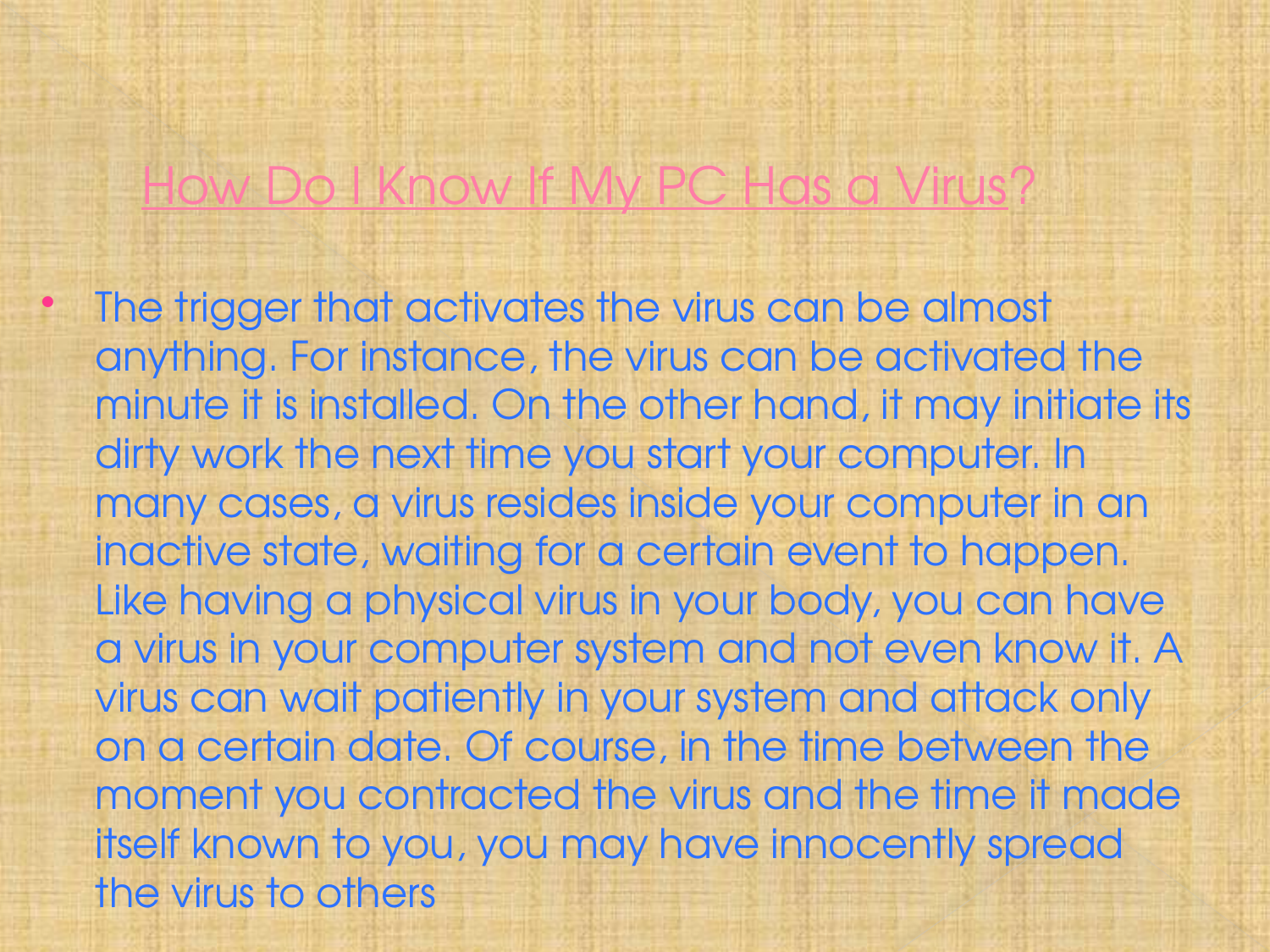

# How Do I Know If My PC Has a Virus?
The trigger that activates the virus can be almost anything. For instance, the virus can be activated the minute it is installed. On the other hand, it may initiate its dirty work the next time you start your computer. In many cases, a virus resides inside your computer in an inactive state, waiting for a certain event to happen. Like having a physical virus in your body, you can have a virus in your computer system and not even know it. A virus can wait patiently in your system and attack only on a certain date. Of course, in the time between the moment you contracted the virus and the time it made itself known to you, you may have innocently spread the virus to others